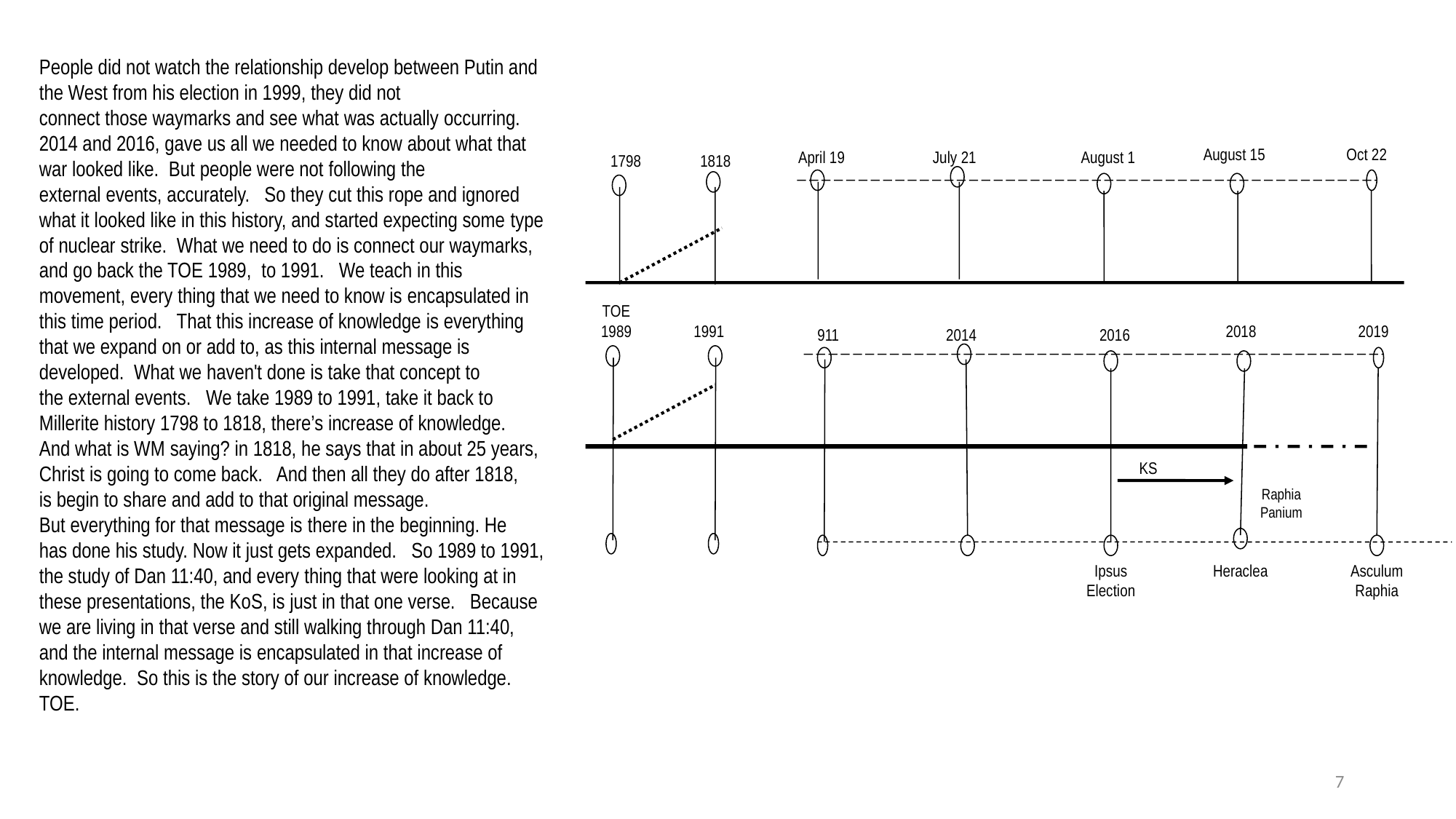

People did not watch the relationship develop between Putin and the West from his election in 1999, they did not connect those waymarks and see what was actually occurring. 2014 and 2016, gave us all we needed to know about what that war looked like.  But people were not following the external events, accurately.   So they cut this rope and ignored what it looked like in this history, and started expecting some type of nuclear strike.  What we need to do is connect our waymarks, and go back the TOE 1989,  to 1991.   We teach in this movement, every thing that we need to know is encapsulated in this time period.   That this increase of knowledge is everything that we expand on or add to, as this internal message is developed.  What we haven't done is take that concept to the external events.   We take 1989 to 1991, take it back to Millerite history 1798 to 1818, there’s increase of knowledge.  And what is WM saying? in 1818, he says that in about 25 years, Christ is going to come back.   And then all they do after 1818, is begin to share and add to that original message.   But everything for that message is there in the beginning. He has done his study. Now it just gets expanded.   So 1989 to 1991, the study of Dan 11:40, and every thing that were looking at in these presentations, the KoS, is just in that one verse.   Because we are living in that verse and still walking through Dan 11:40, and the internal message is encapsulated in that increase of knowledge.  So this is the story of our increase of knowledge. TOE.

August 15
Oct 22
April 19
July 21
August 1
1798
1818

TOE
1989
1991
2018
2019
911
2014
2016

KS

Raphia
Panium

Ipsus
Election
Heraclea
Asculum
Raphia
7